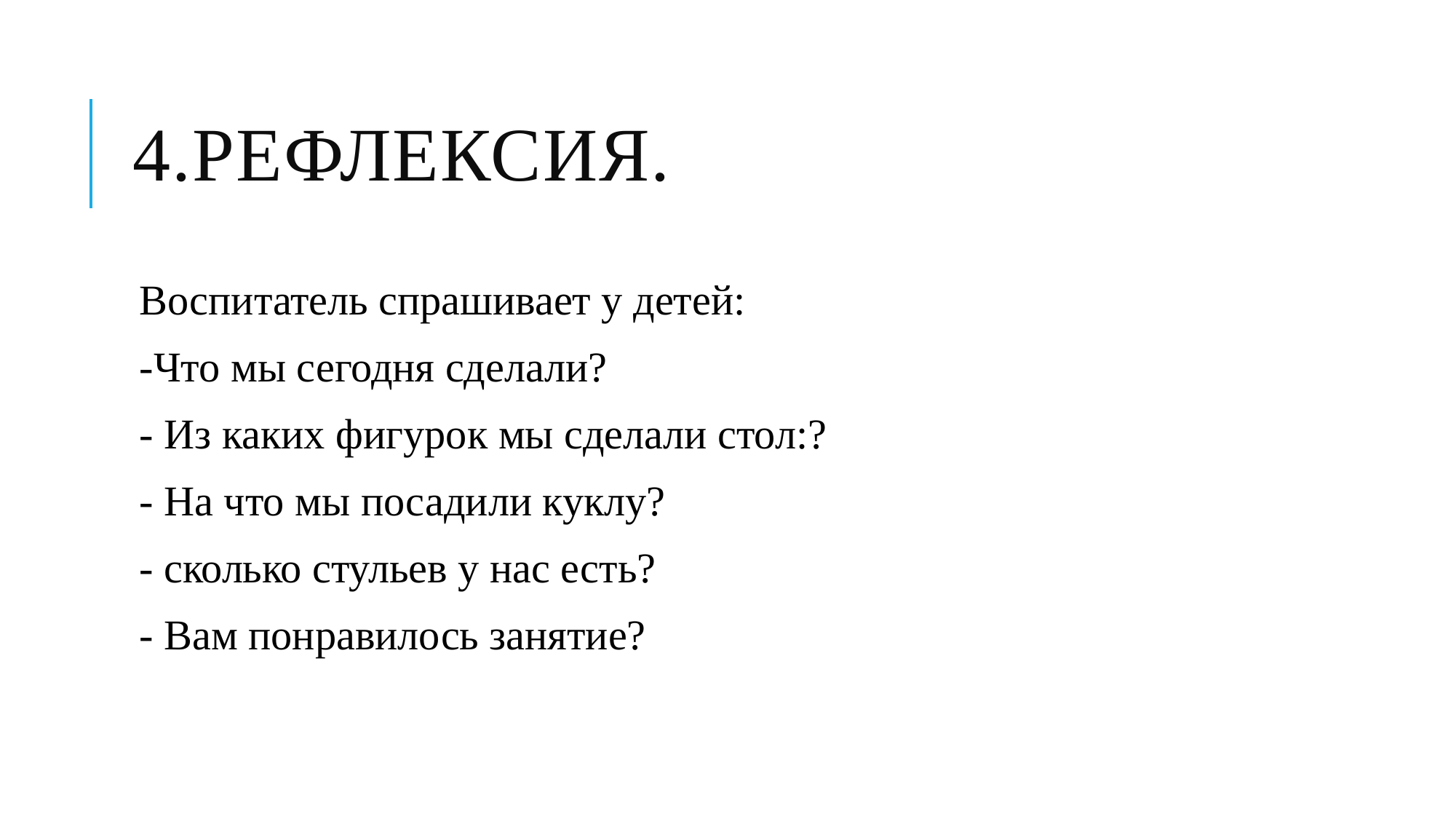

# 4.Рефлексия.
Воспитатель спрашивает у детей:
-Что мы сегодня сделали?
- Из каких фигурок мы сделали стол:?
- На что мы посадили куклу?
- сколько стульев у нас есть?
- Вам понравилось занятие?